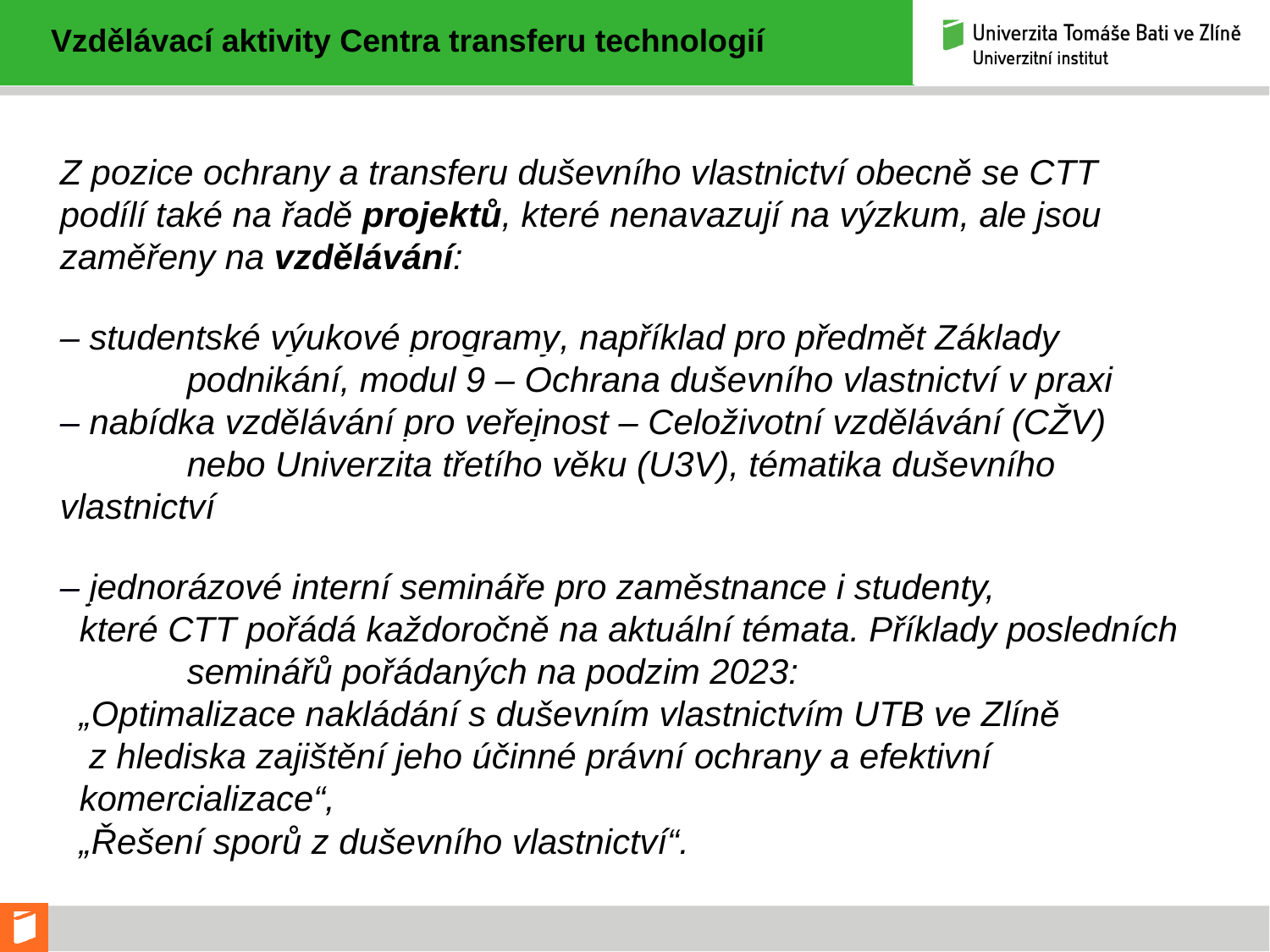

Vzdělávací aktivity Centra transferu technologií
Z pozice ochrany a transferu duševního vlastnictví obecně se CTT   podílí také na řadě projektů, které nenavazují na výzkum, ale jsou zaměřeny na vzdělávání:

– studentské výukové programy, například pro předmět Základy
	podnikání, modul 9 – Ochrana duševního vlastnictví v praxi
– nabídka vzdělávání pro veřejnost – Celoživotní vzdělávání (CŽV)
	nebo Univerzita třetího věku (U3V), tématika duševního vlastnictví

– jednorázové interní semináře pro zaměstnance i studenty,
  které CTT pořádá každoročně na aktuální témata. Příklady posledních      	seminářů pořádaných na podzim 2023:
  „Optimalizace nakládání s duševním vlastnictvím UTB ve Zlíně
   z hlediska zajištění jeho účinné právní ochrany a efektivní
  komercializace“,
  „Řešení sporů z duševního vlastnictví“.